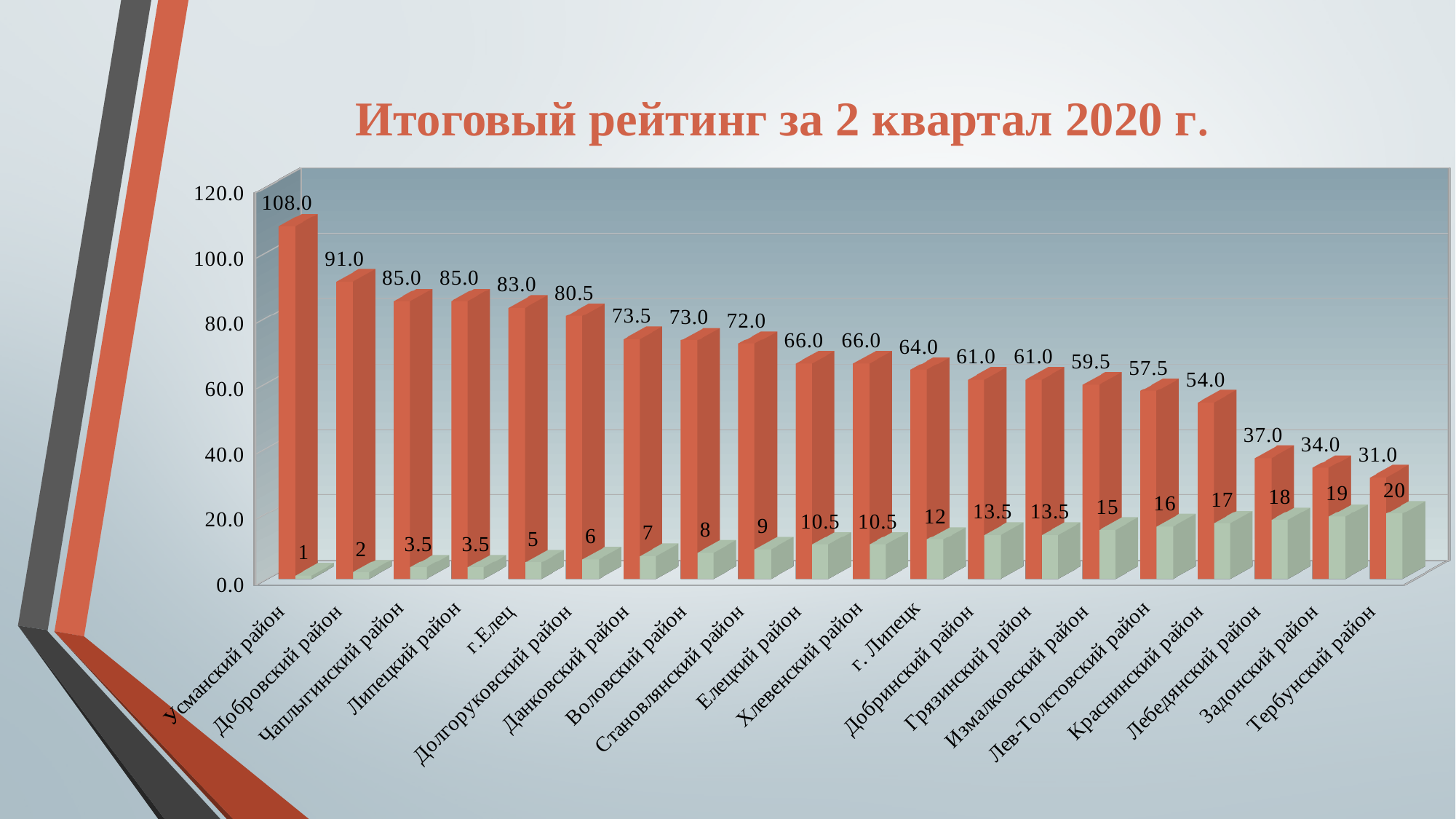

Итоговый рейтинг за 2 квартал 2020 г.

[unsupported chart]

[unsupported chart]